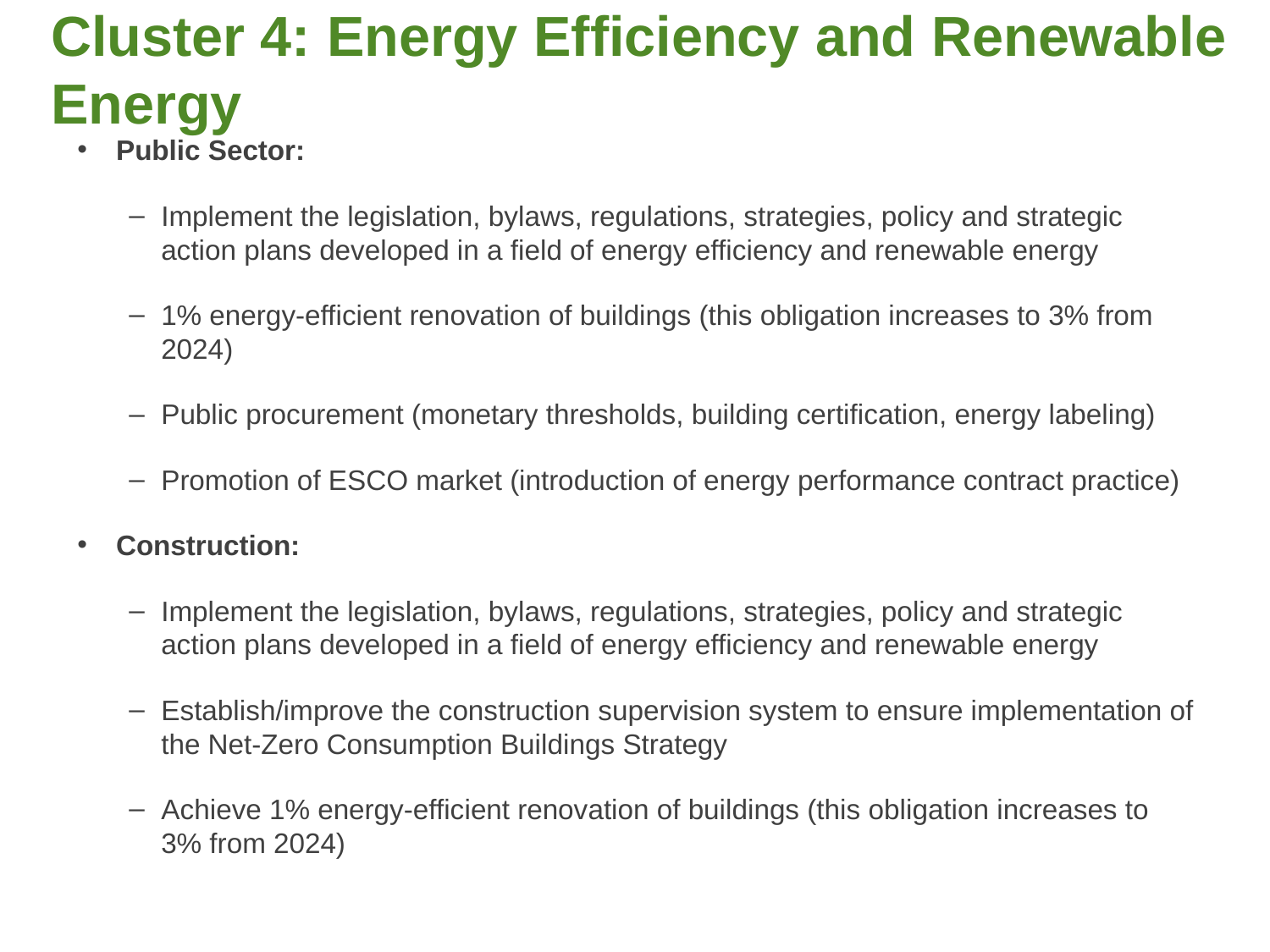

# Cluster 4: Energy Efficiency and Renewable Energy
Public Sector:
Implement the legislation, bylaws, regulations, strategies, policy and strategic action plans developed in a field of energy efficiency and renewable energy
1% energy-efficient renovation of buildings (this obligation increases to 3% from 2024)
Public procurement (monetary thresholds, building certification, energy labeling)
Promotion of ESCO market (introduction of energy performance contract practice)
Construction:
Implement the legislation, bylaws, regulations, strategies, policy and strategic action plans developed in a field of energy efficiency and renewable energy
Establish/improve the construction supervision system to ensure implementation of the Net-Zero Consumption Buildings Strategy
Achieve 1% energy-efficient renovation of buildings (this obligation increases to 3% from 2024)